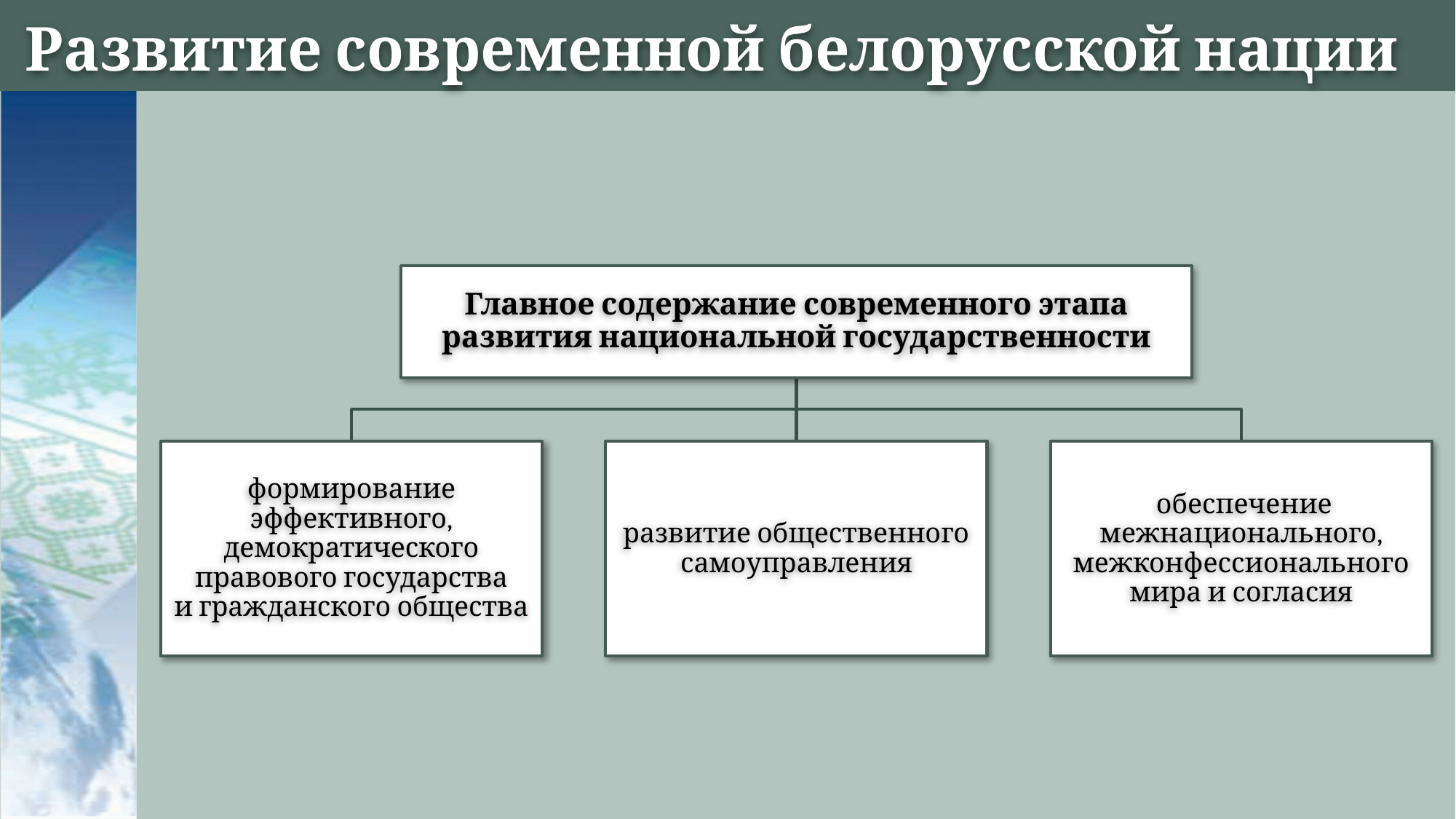

# Развитие современной белорусской нации

Главное содержание современного этапа развития национальной государственности

формирование эффективного, демократического правового государства и гражданского общества

развитие общественного самоуправления

 обеспечение межнационального, межконфессионального мира и согласия